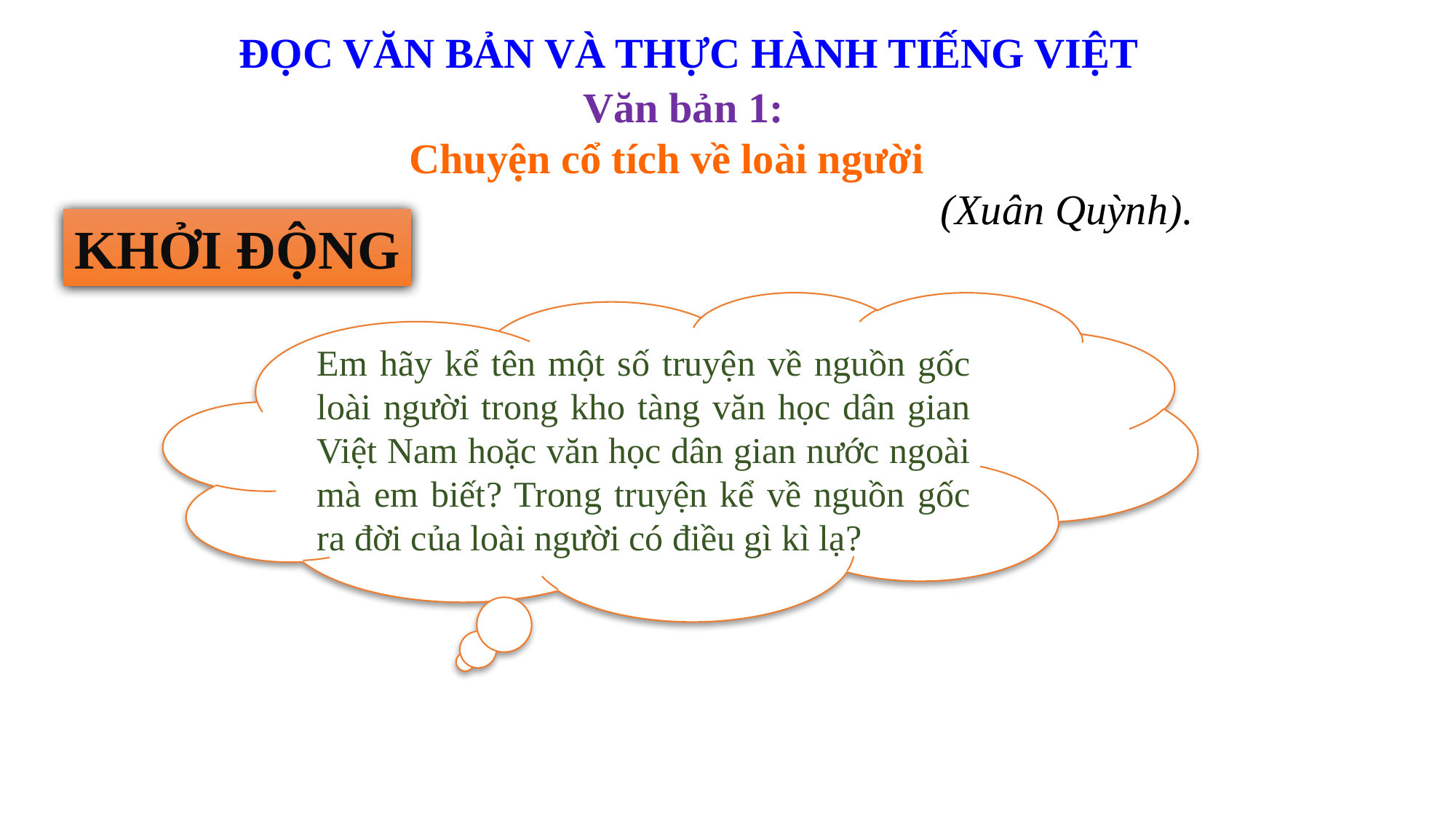

ĐỌC VĂN BẢN VÀ THỰC HÀNH TIẾNG VIỆT
Văn bản 1:
Chuyện cổ tích về loài người
                                         (Xuân Quỳnh).
KHỞI ĐỘNG
Em hãy kể tên một số truyện về nguồn gốc loài người trong kho tàng văn học dân gian Việt Nam hoặc văn học dân gian nước ngoài mà em biết? Trong truyện kể về nguồn gốc ra đời của loài người có điều gì kì lạ?